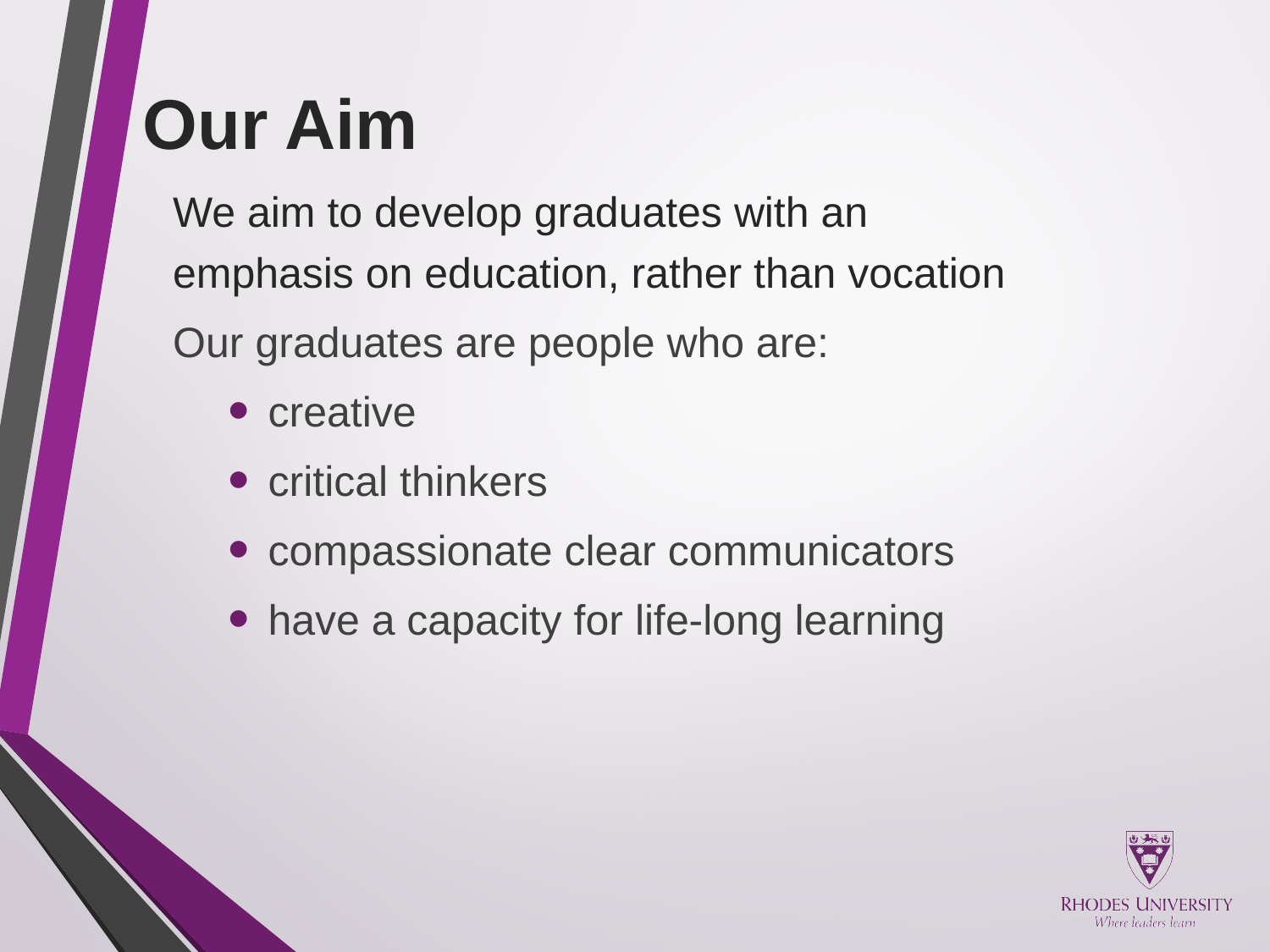

# Our Aim
We aim to develop graduates with an emphasis on education, rather than vocation
Our graduates are people who are:
creative
critical thinkers
compassionate clear communicators
have a capacity for life-long learning